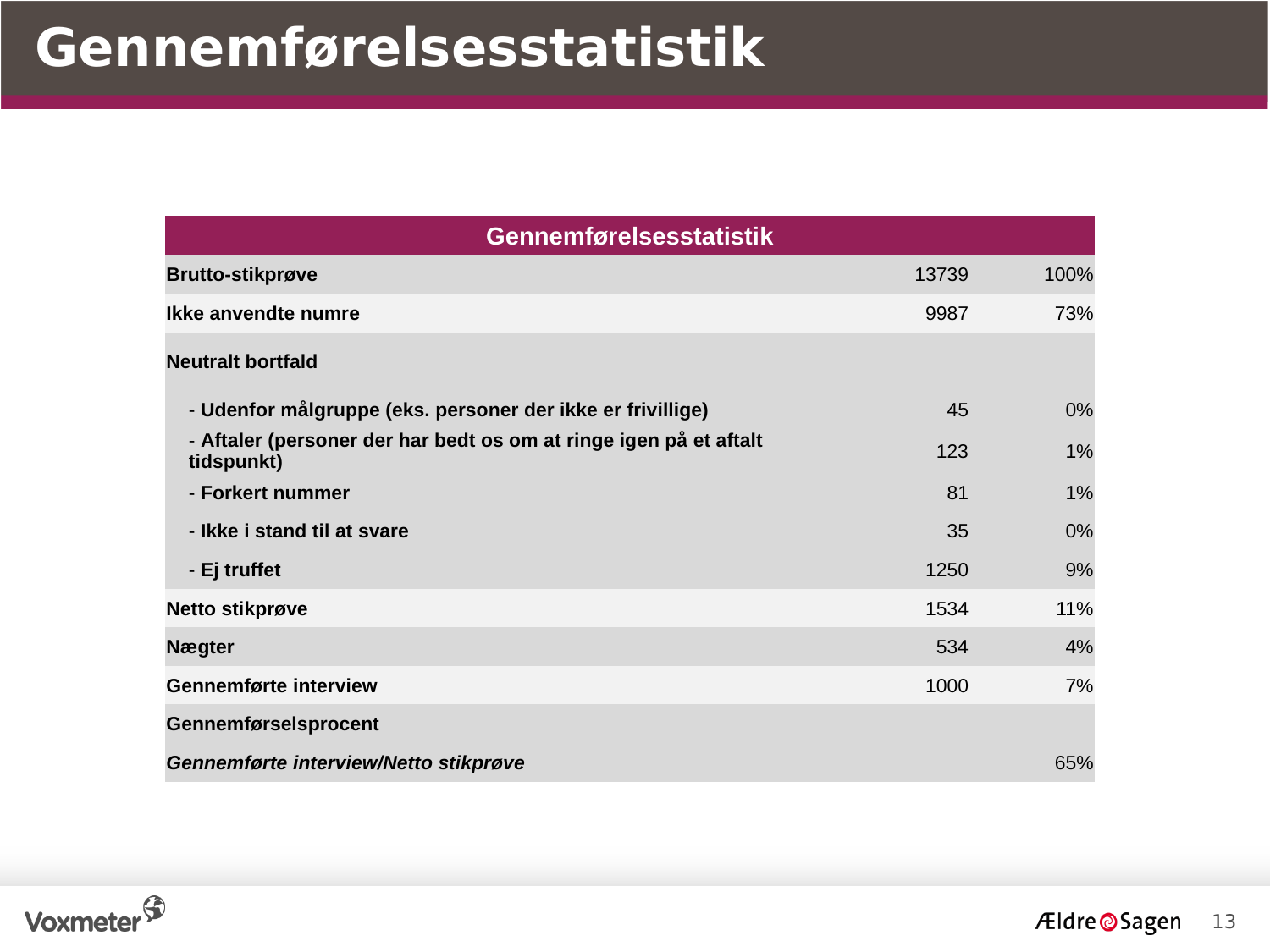

Gennemførelsesstatistik
| Gennemførelsesstatistik |  |  |
| --- | --- | --- |
| Brutto-stikprøve | 13739 | 100% |
| Ikke anvendte numre | 9987 | 73% |
| Neutralt bortfald |  |  |
| - Udenfor målgruppe (eks. personer der ikke er frivillige) | 45 | 0% |
| - Aftaler (personer der har bedt os om at ringe igen på et aftalt tidspunkt) | 123 | 1% |
| - Forkert nummer | 81 | 1% |
| - Ikke i stand til at svare | 35 | 0% |
| - Ej truffet | 1250 | 9% |
| Netto stikprøve | 1534 | 11% |
| Nægter | 534 | 4% |
| Gennemførte interview | 1000 | 7% |
| Gennemførselsprocent |  |  |
| Gennemførte interview/Netto stikprøve |  | 65% |
13